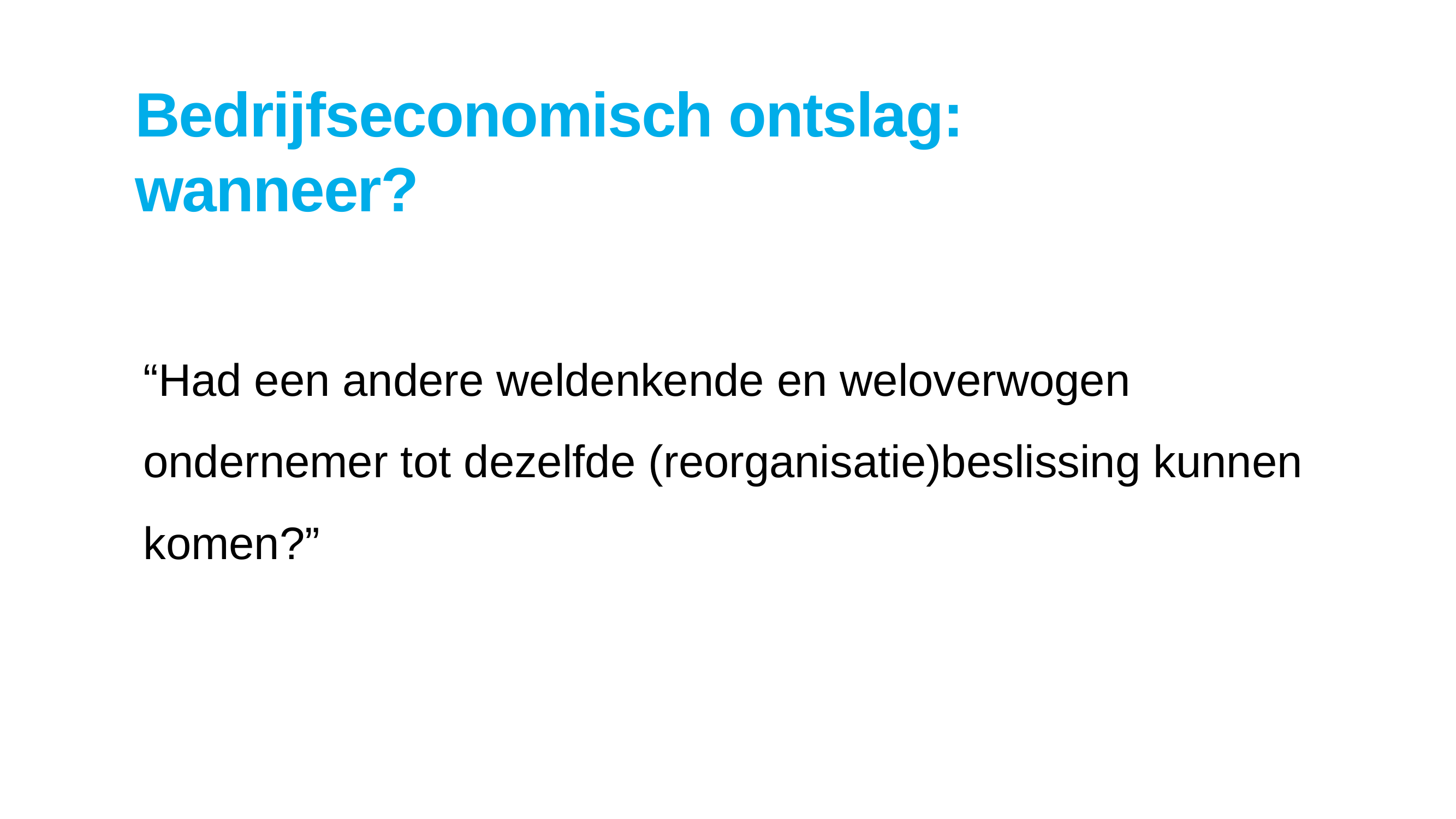

# Bedrijfseconomisch ontslag: wanneer?

“Had een andere weldenkende en weloverwogen ondernemer tot dezelfde (reorganisatie)beslissing kunnen komen?”